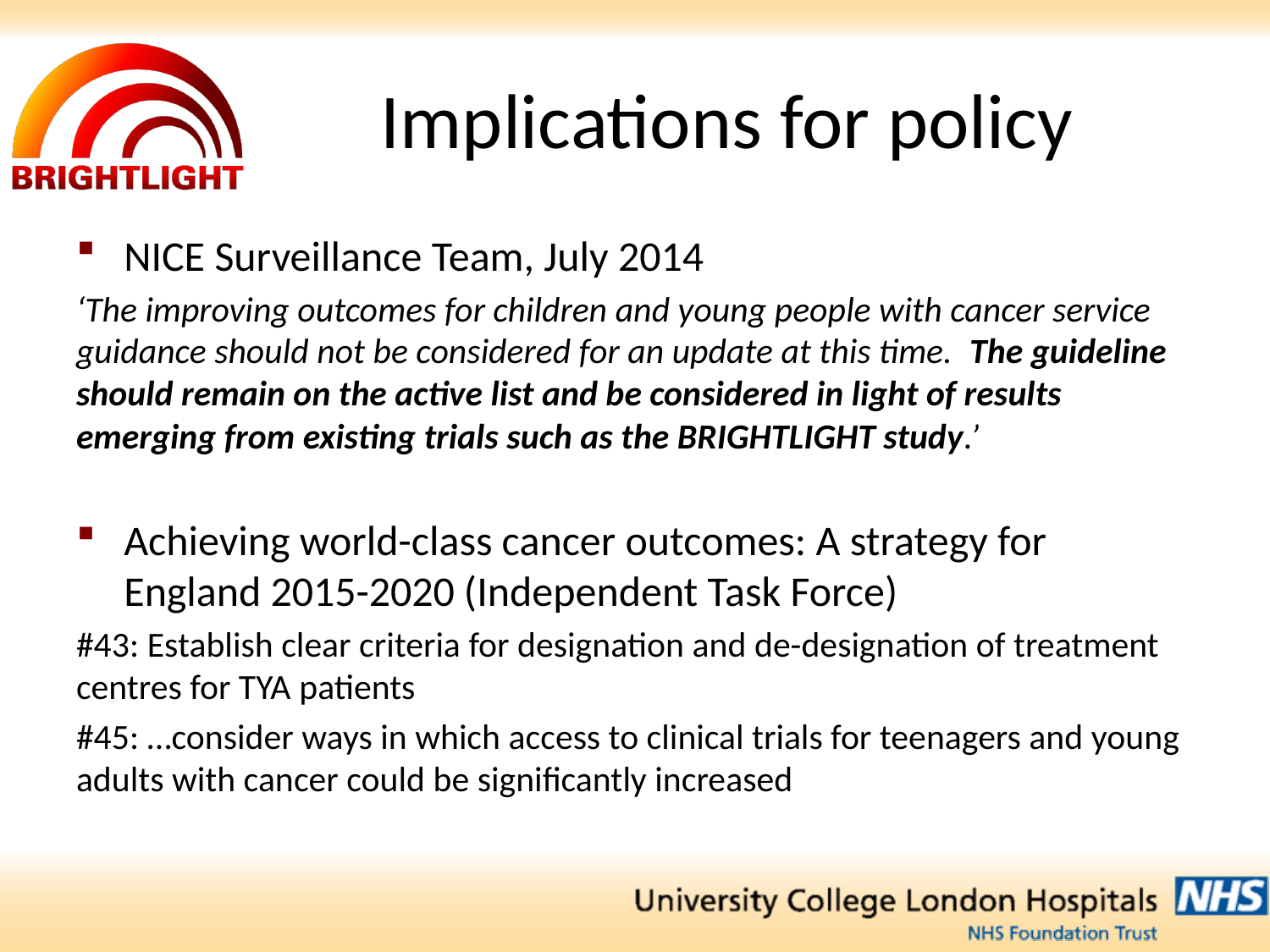

# Implications for policy
NICE Surveillance Team, July 2014
‘The improving outcomes for children and young people with cancer service guidance should not be considered for an update at this time.  The guideline should remain on the active list and be considered in light of results emerging from existing trials such as the BRIGHTLIGHT study.’

Achieving world-class cancer outcomes: A strategy for England 2015-2020 (Independent Task Force)
#43: Establish clear criteria for designation and de-designation of treatment centres for TYA patients
#45: …consider ways in which access to clinical trials for teenagers and young adults with cancer could be significantly increased